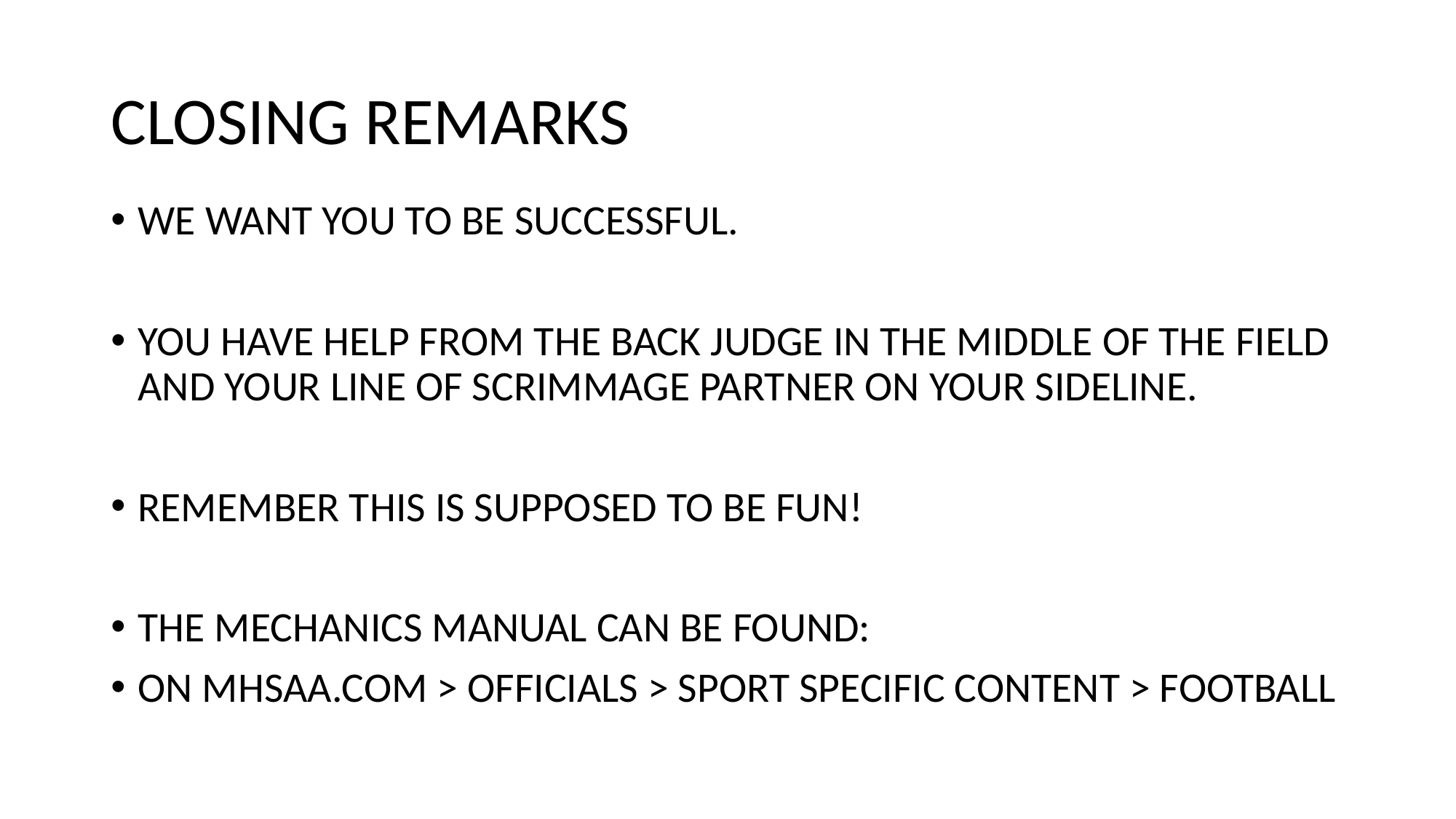

# CLOSING REMARKS
WE WANT YOU TO BE SUCCESSFUL.

YOU HAVE HELP FROM THE BACK JUDGE IN THE MIDDLE OF THE FIELD AND YOUR LINE OF SCRIMMAGE PARTNER ON YOUR SIDELINE.

REMEMBER THIS IS SUPPOSED TO BE FUN!

THE MECHANICS MANUAL CAN BE FOUND:
ON MHSAA.COM > OFFICIALS > SPORT SPECIFIC CONTENT > FOOTBALL